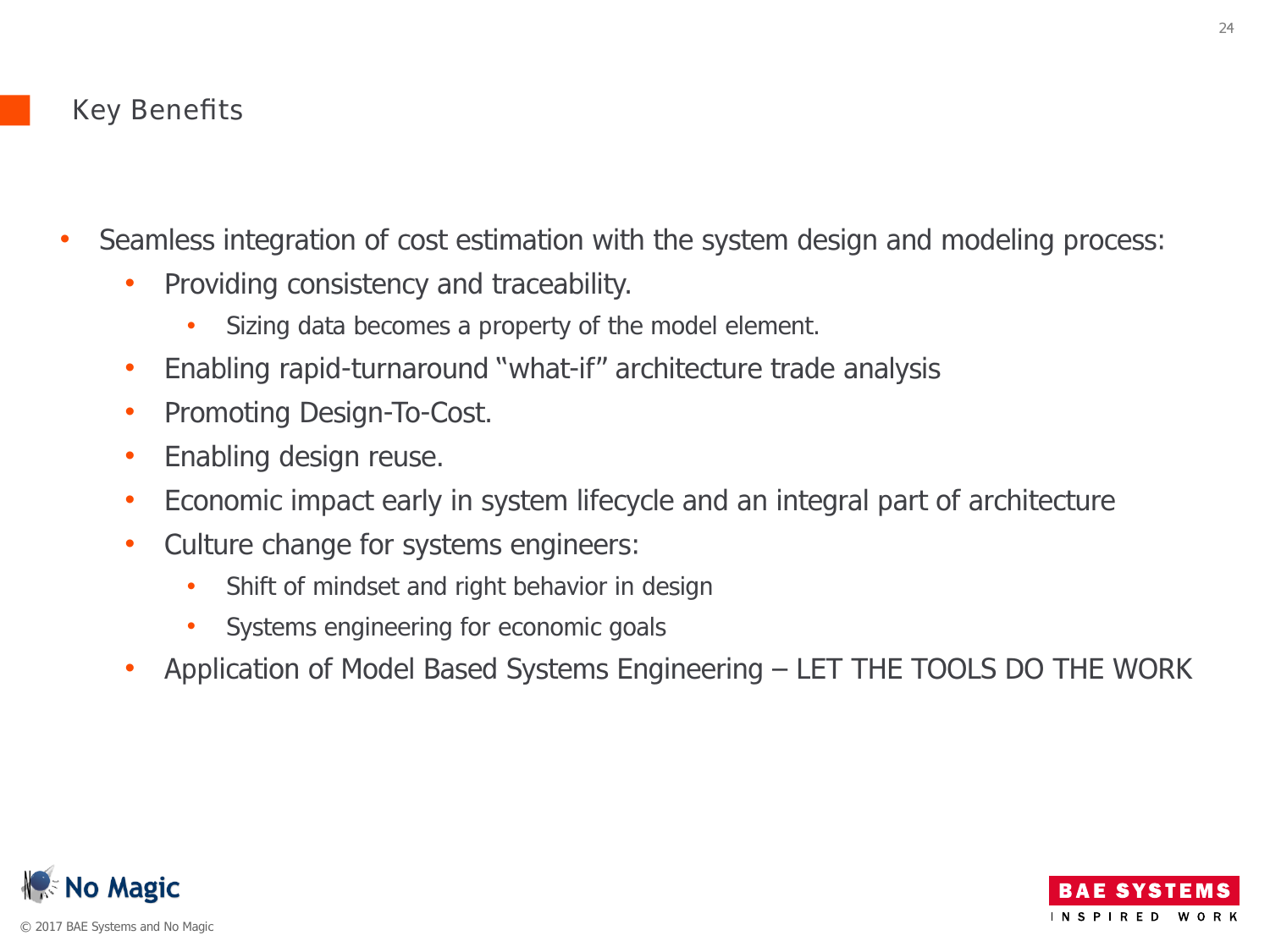

# Key Benefits
Seamless integration of cost estimation with the system design and modeling process:
Providing consistency and traceability.
Sizing data becomes a property of the model element.
Enabling rapid-turnaround “what-if” architecture trade analysis
Promoting Design-To-Cost.
Enabling design reuse.
Economic impact early in system lifecycle and an integral part of architecture
Culture change for systems engineers:
Shift of mindset and right behavior in design
Systems engineering for economic goals
Application of Model Based Systems Engineering – LET THE TOOLS DO THE WORK